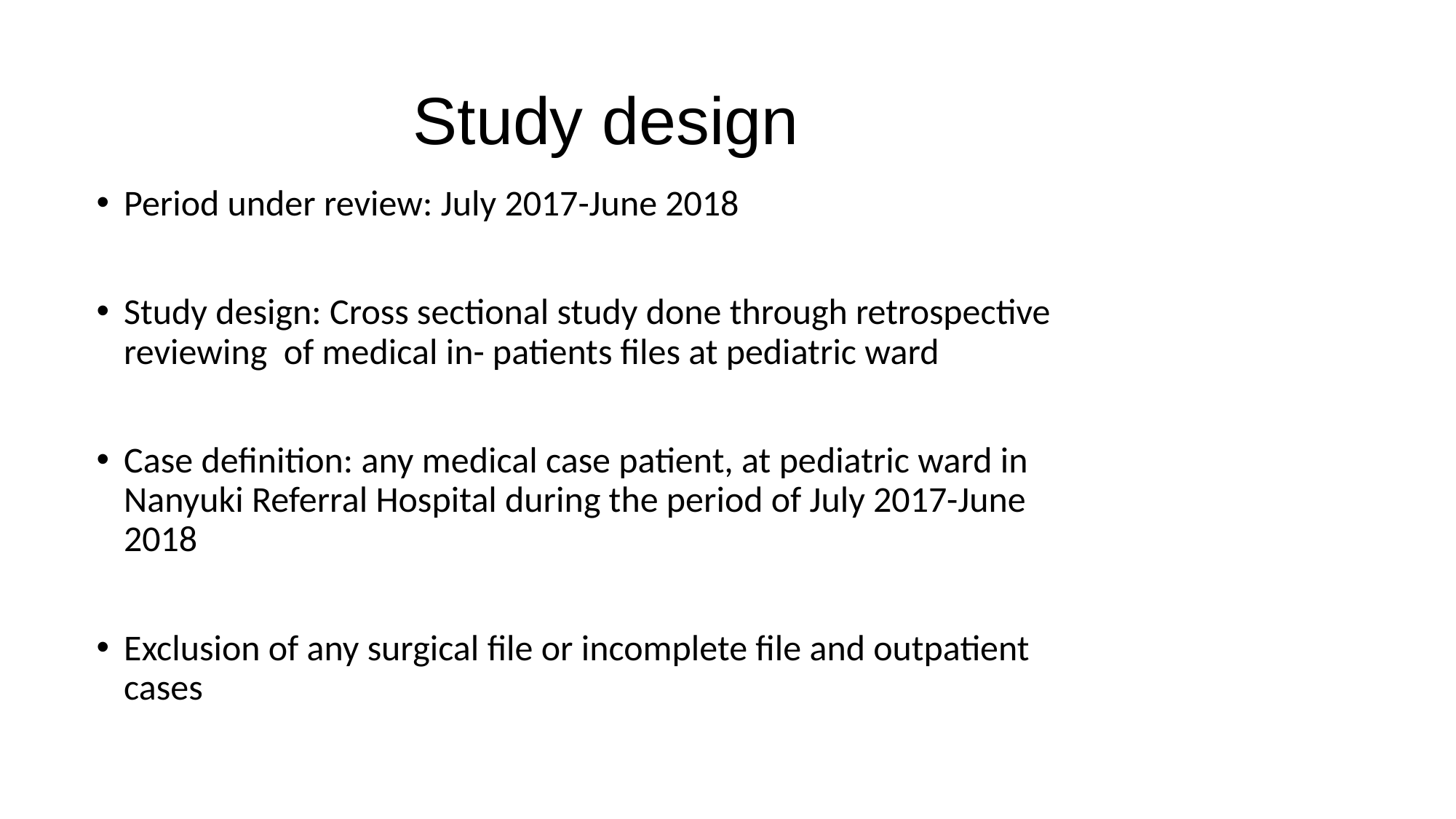

# Study design
Period under review: July 2017-June 2018

Study design: Cross sectional study done through retrospective  reviewing  of medical in- patients files at pediatric ward

Case definition: any medical case patient, at pediatric ward in Nanyuki Referral Hospital during the period of July 2017-June 2018

Exclusion of any surgical file or incomplete file and outpatient cases